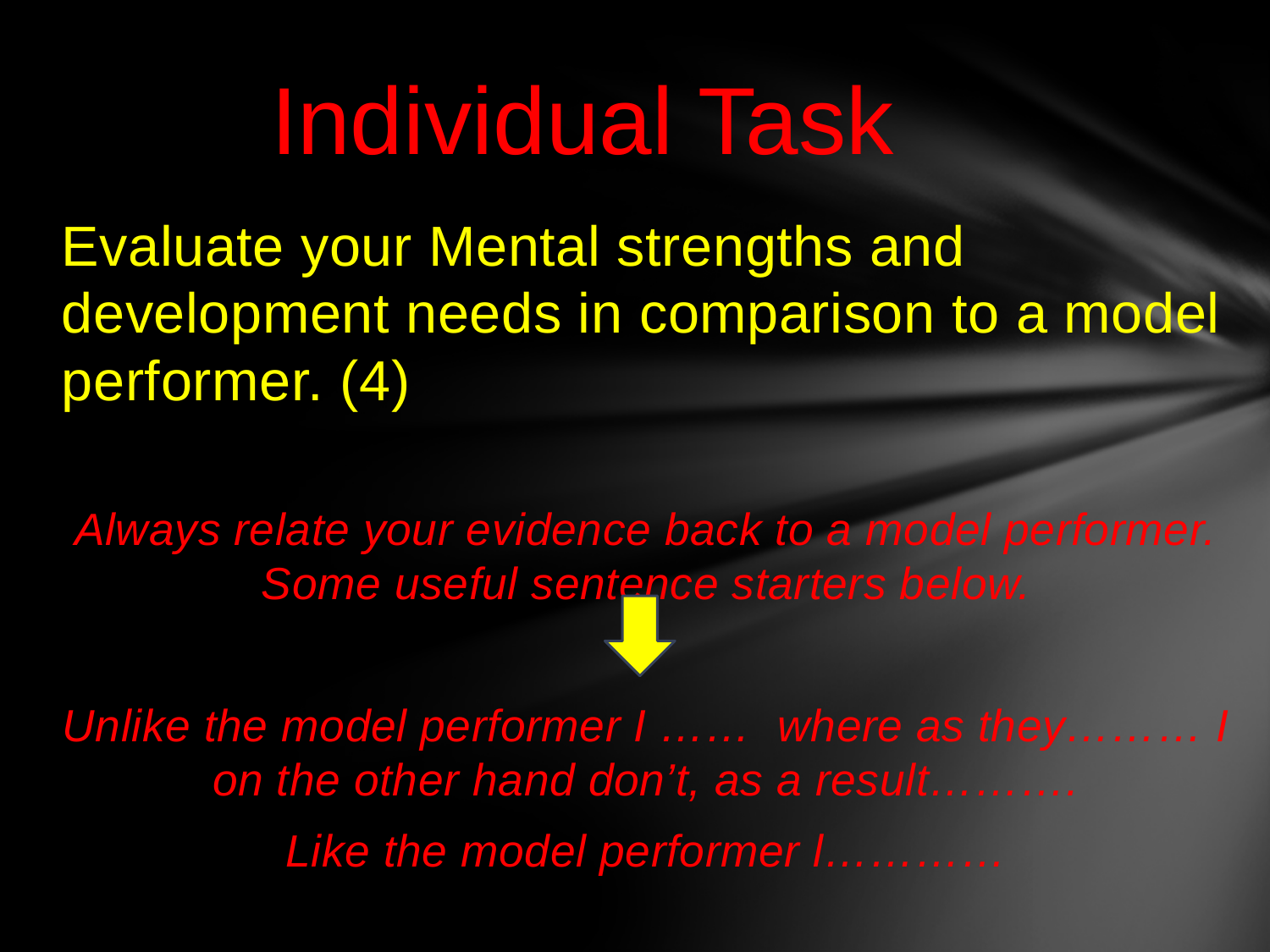

# Individual Task
Evaluate your Mental strengths and development needs in comparison to a model performer. (4)

Always relate your evidence back to a model performer. Some useful sentence starters below.

Unlike the model performer I ……  where as they……… I on the other hand don’t, as a result……….
Like the model performer l…………